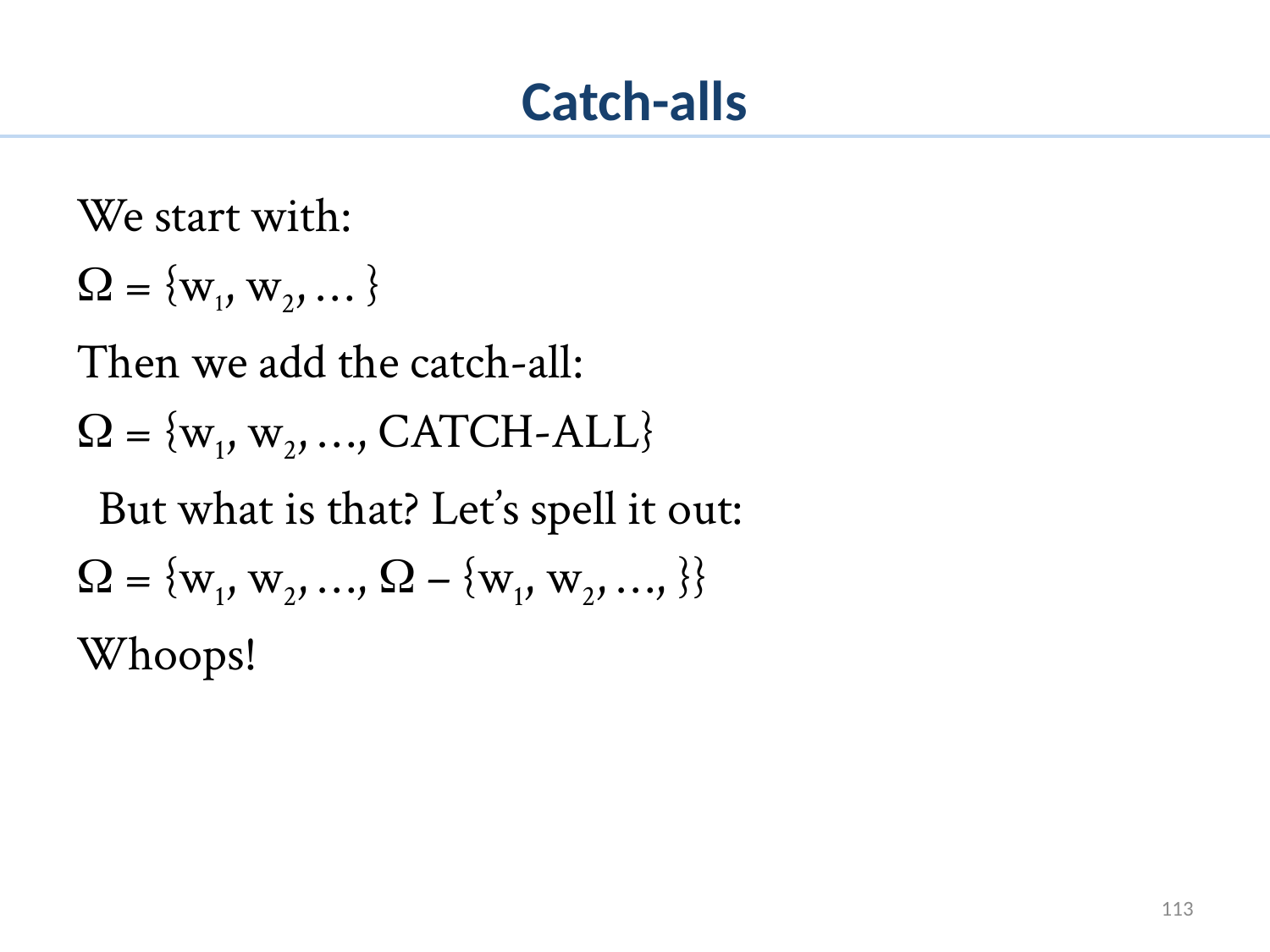

# Catch-alls
We start with:
Ω = {w1, w2, … }
Then we add the catch-all:
Ω = {w1, w2, …, CATCH-ALL}
  But what is that? Let’s spell it out:
Ω = {w1, w2, …, Ω – {w1, w2, …, }}
Whoops!

113